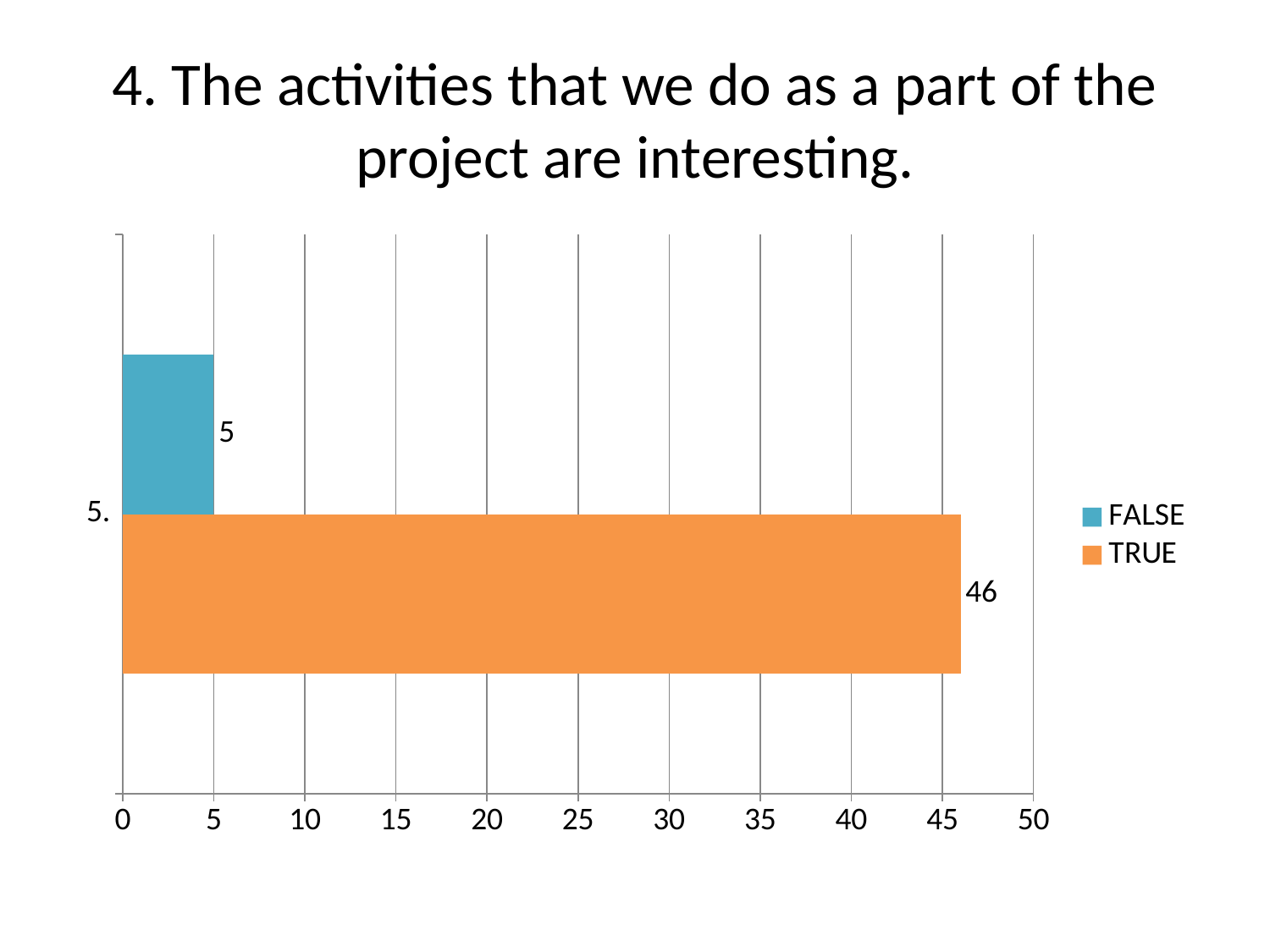

# 4. The activities that we do as a part of the project are interesting.

### Chart

| Category | TRUE | FALSE |
|---|---|---|
| 5. | 46.0 | 5.0 |